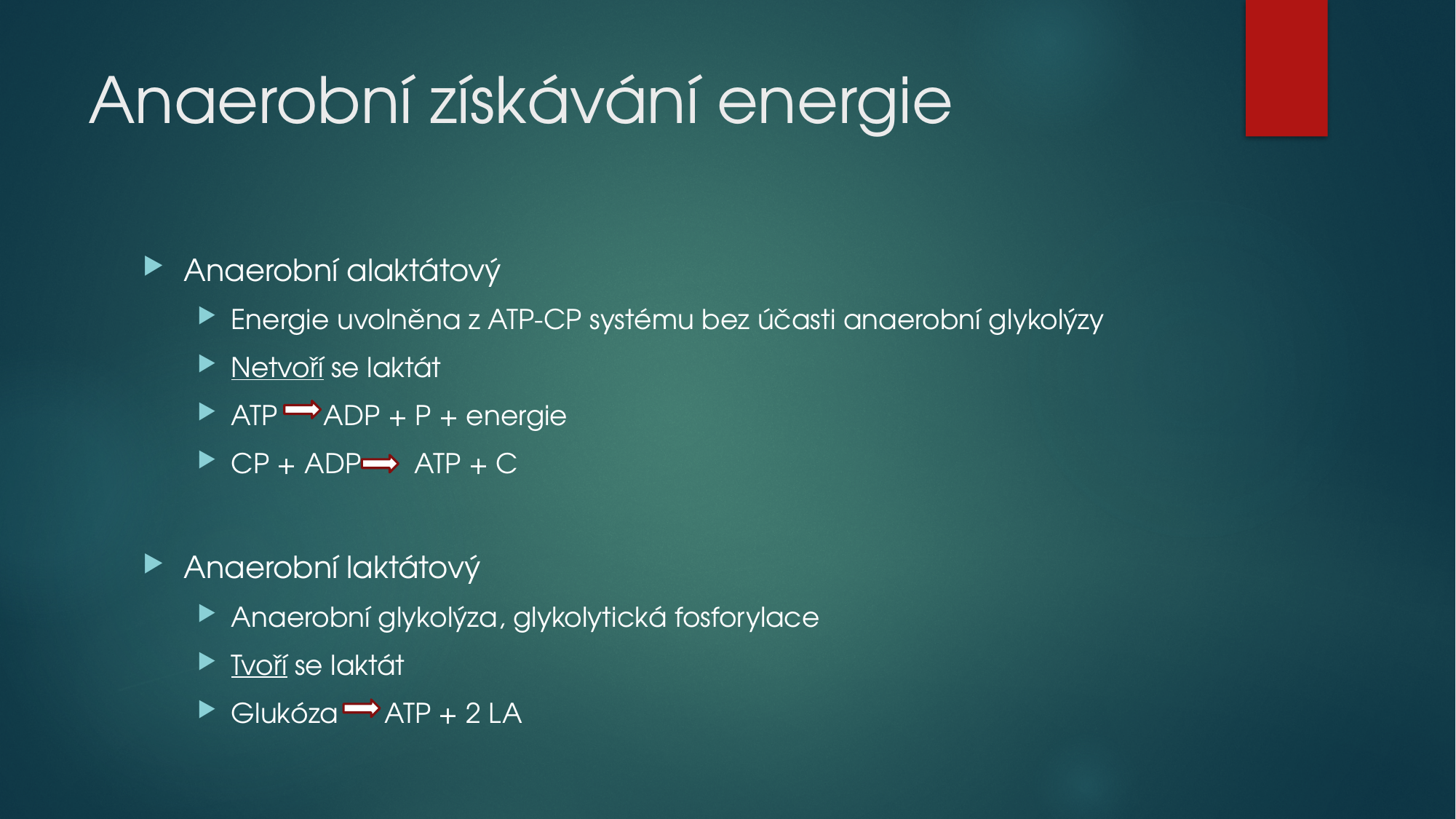

# Anaerobní získávání energie
Anaerobní alaktátový
Energie uvolněna z ATP-CP systému bez účasti anaerobní glykolýzy
Netvoří se laktát
ATP      ADP + P + energie
CP + ADP       ATP + C

Anaerobní laktátový
Anaerobní glykolýza, glykolytická fosforylace
Tvoří se laktát
Glukóza      ATP + 2 LA